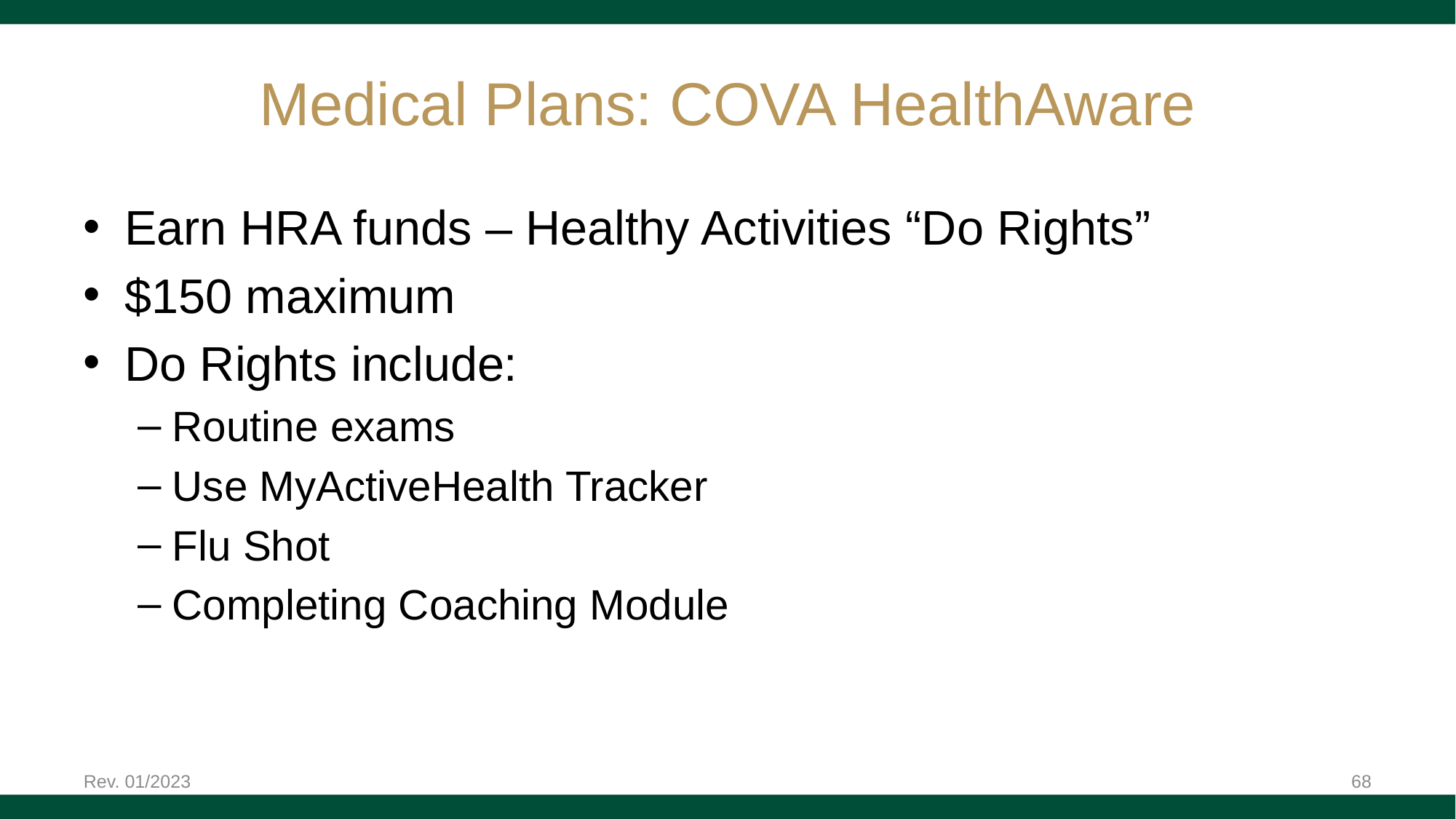

# Medical Plans: COVA HealthAware
Earn HRA funds – Healthy Activities “Do Rights”
$150 maximum
Do Rights include:
Routine exams
Use MyActiveHealth Tracker
Flu Shot
Completing Coaching Module

Rev. 01/2023
68